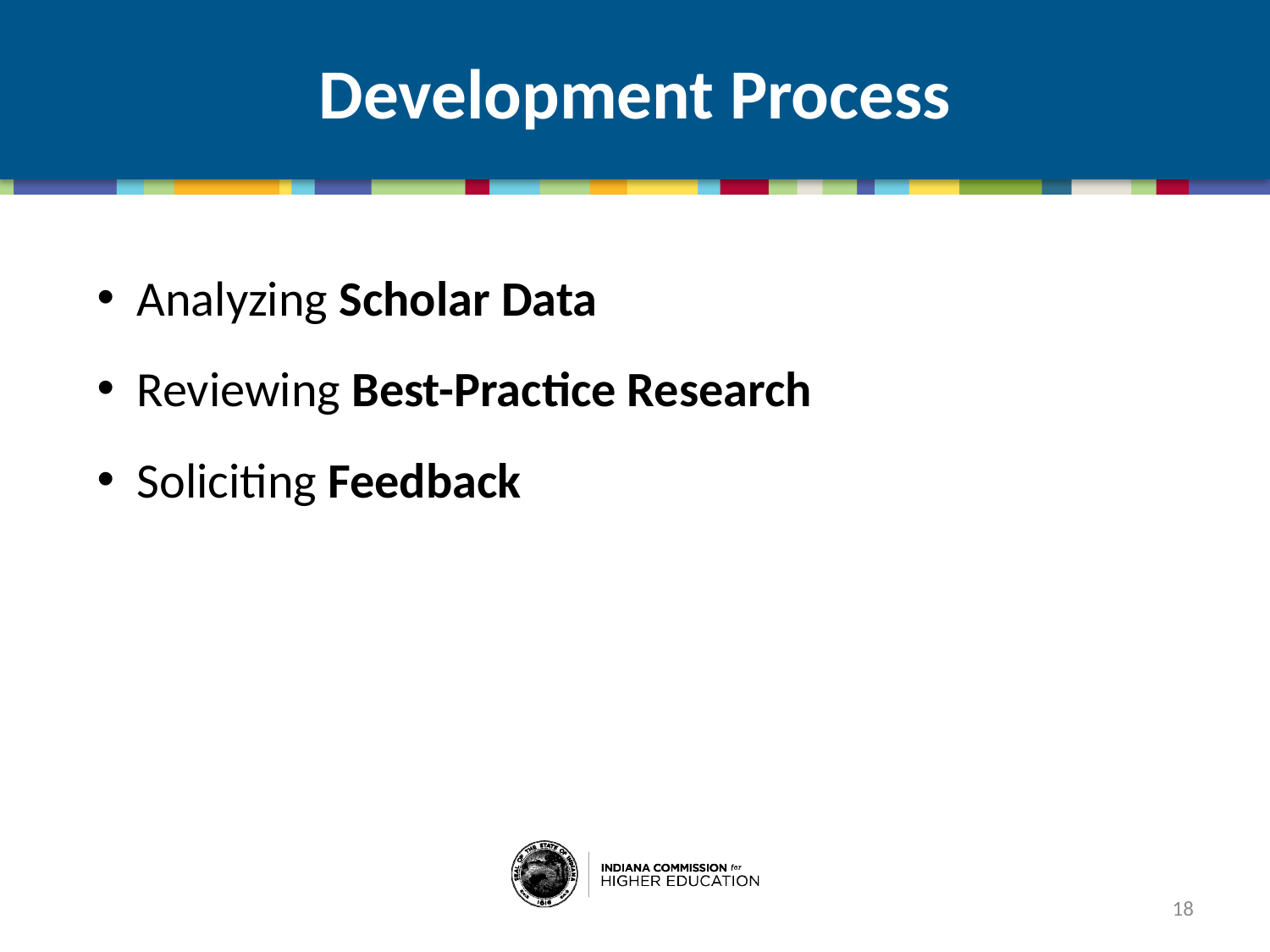

Development Process
Analyzing Scholar Data
Reviewing Best-Practice Research
Soliciting Feedback
18